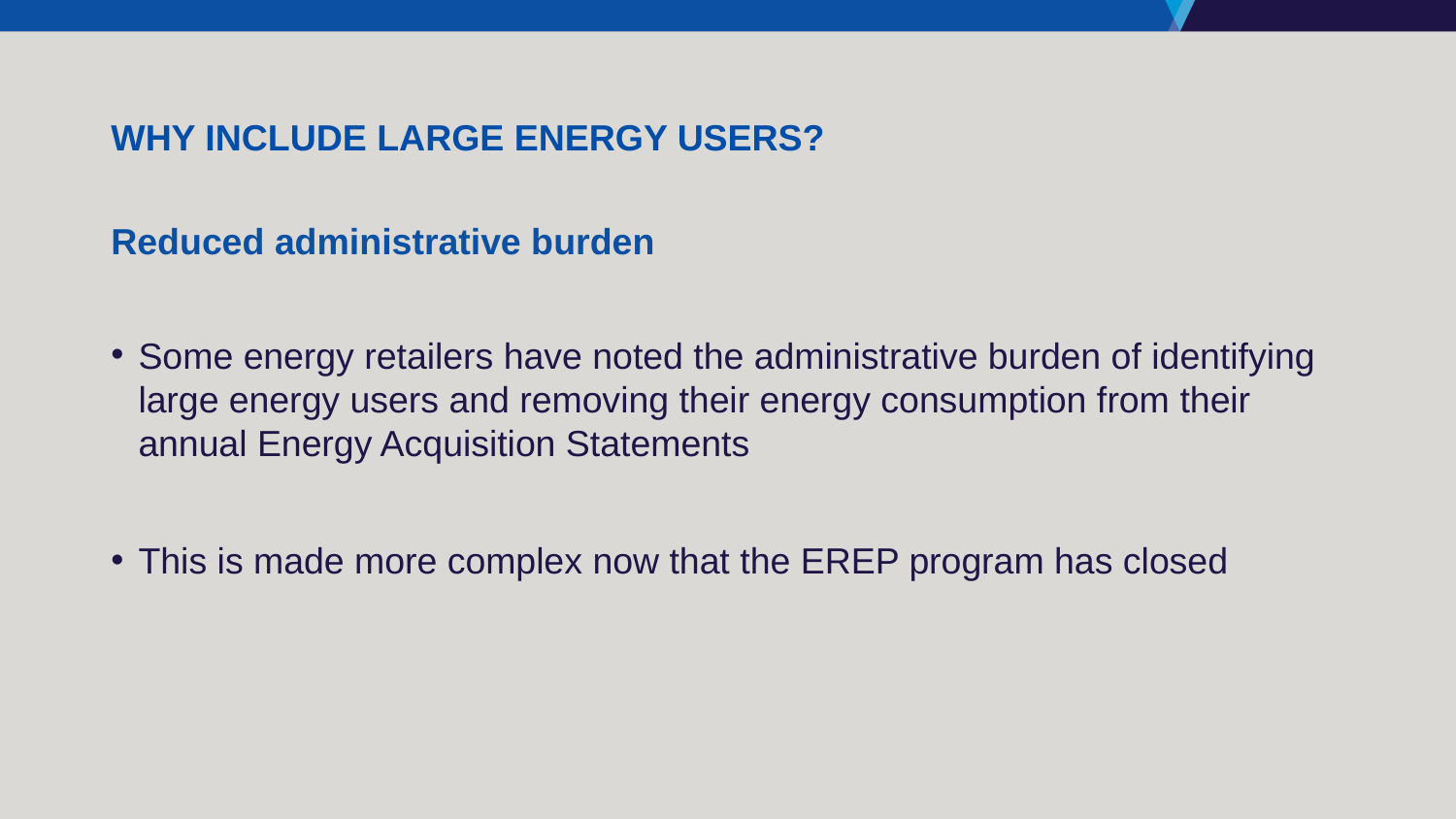

# Why include large energy users?
Reduced administrative burden

Some energy retailers have noted the administrative burden of identifying large energy users and removing their energy consumption from their annual Energy Acquisition Statements

This is made more complex now that the EREP program has closed